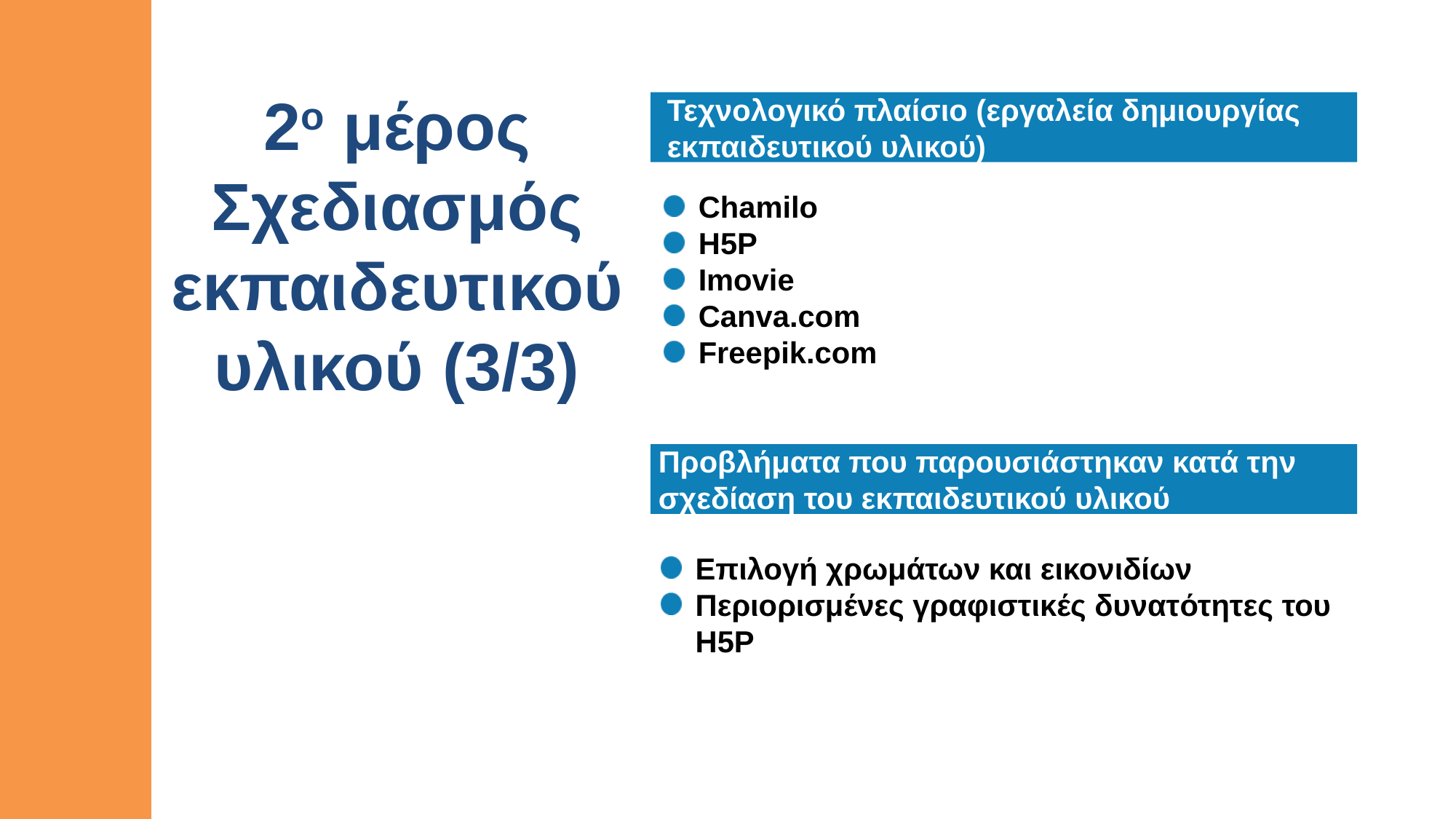

2ο μέρος
Σχεδιασμός εκπαιδευτικού υλικού (3/3)

Τεχνολογικό πλαίσιο (εργαλεία δημιουργίας εκπαιδευτικού υλικού)
Chamilo
Η5P
Imovie
Canva.com
Freepik.com

Προβλήματα που παρουσιάστηκαν κατά την σχεδίαση του εκπαιδευτικού υλικού

Επιλογή χρωμάτων και εικονιδίων
Περιορισμένες γραφιστικές δυνατότητες του H5P